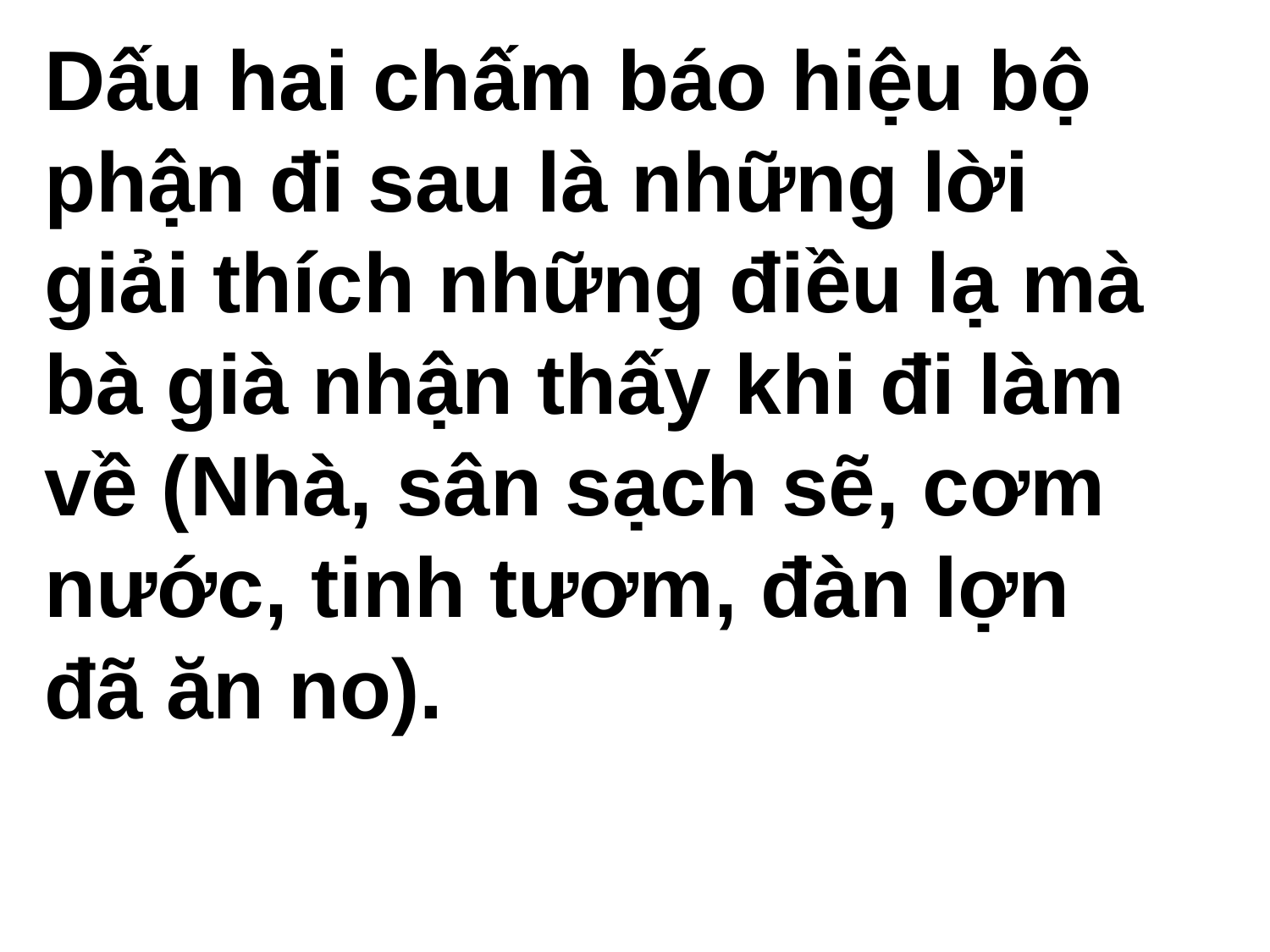

Dấu hai chấm báo hiệu bộ phận đi sau là những lời giải thích những điều lạ mà bà già nhận thấy khi đi làm về (Nhà, sân sạch sẽ, cơm nước, tinh tươm, đàn lợn đã ăn no).